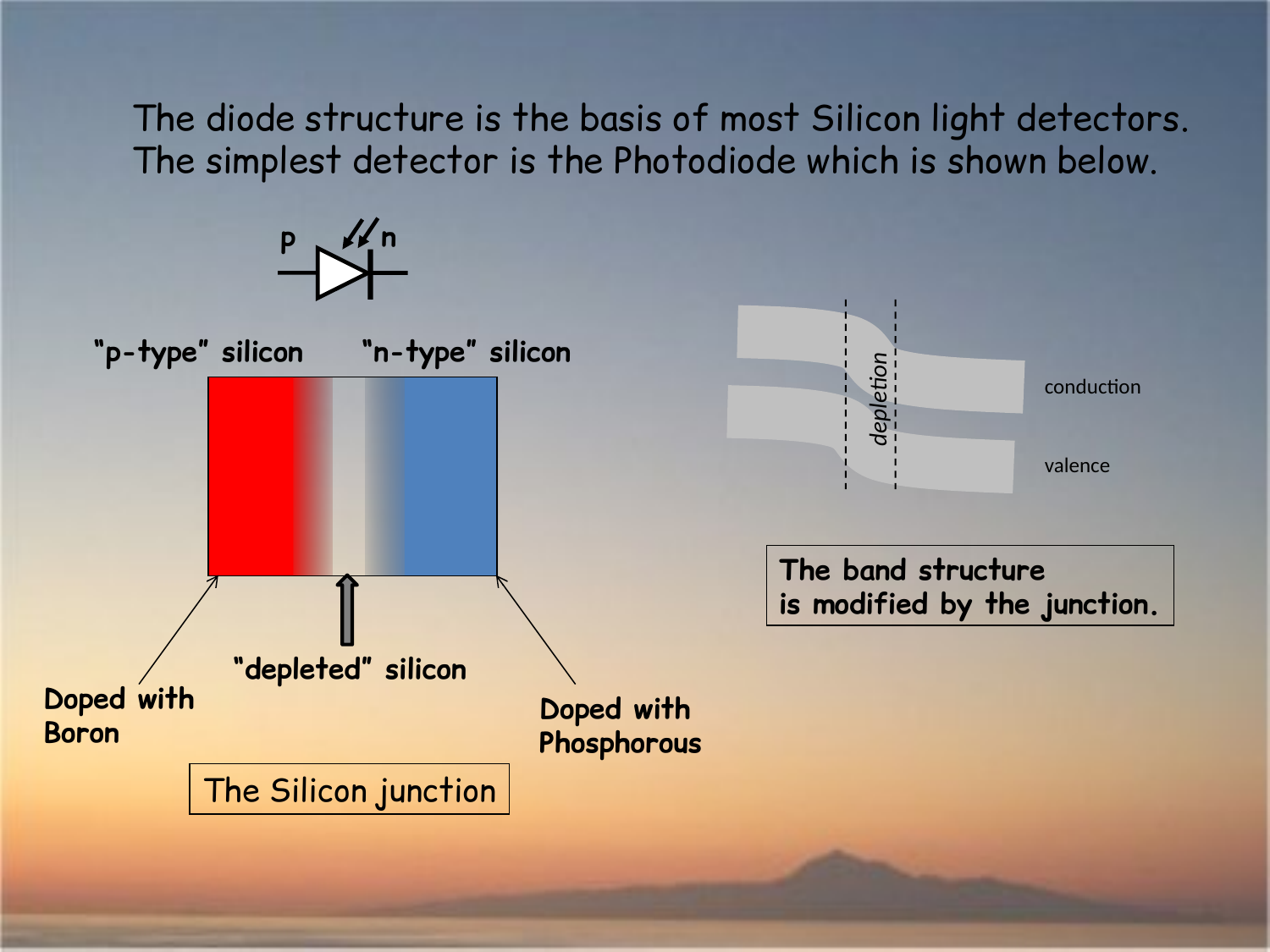

The diode structure is the basis of most Silicon light detectors.
The simplest detector is the Photodiode which is shown below.

p       n

“p-type” silicon
“n-type” silicon

conduction

depletion

valence
The band structure
is modified by the junction.

“depleted” silicon
Doped with
Boron
Doped with
Phosphorous
The Silicon junction